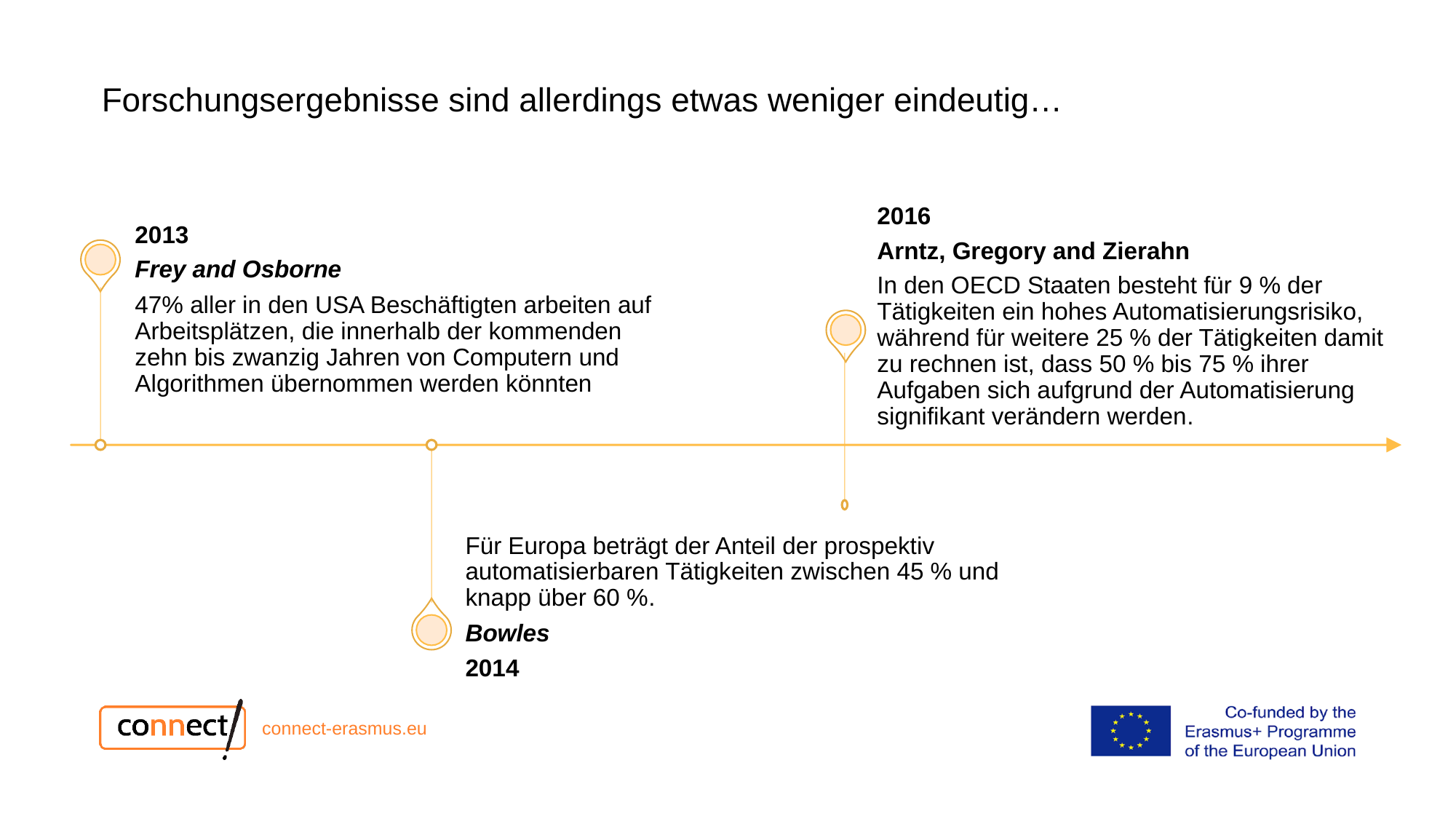

# The two volumes
Forschungsergebnisse sind allerdings etwas weniger eindeutig…
47% aller in den USA Beschäftigten arbeiten auf Arbeitsplätzen, die innerhalb der kommenden zehn bis zwanzig Jahren von Computern und Algorithmen übernommen werden könnten
2013
Frey and Osborne
Für Europa beträgt der Anteil der prospektiv automatisierbaren Tätigkeiten zwischen 45 % und knapp über 60 %.
Bowles
2014
2016
Arntz, Gregory and Zierahn
In den OECD Staaten besteht für 9 % der Tätigkeiten ein hohes Automatisierungsrisiko, während für weitere 25 % der Tätigkeiten damit zu rechnen ist, dass 50 % bis 75 % ihrer Aufgaben sich aufgrund der Automatisierung signifikant verändern werden.
connect-erasmus.eu